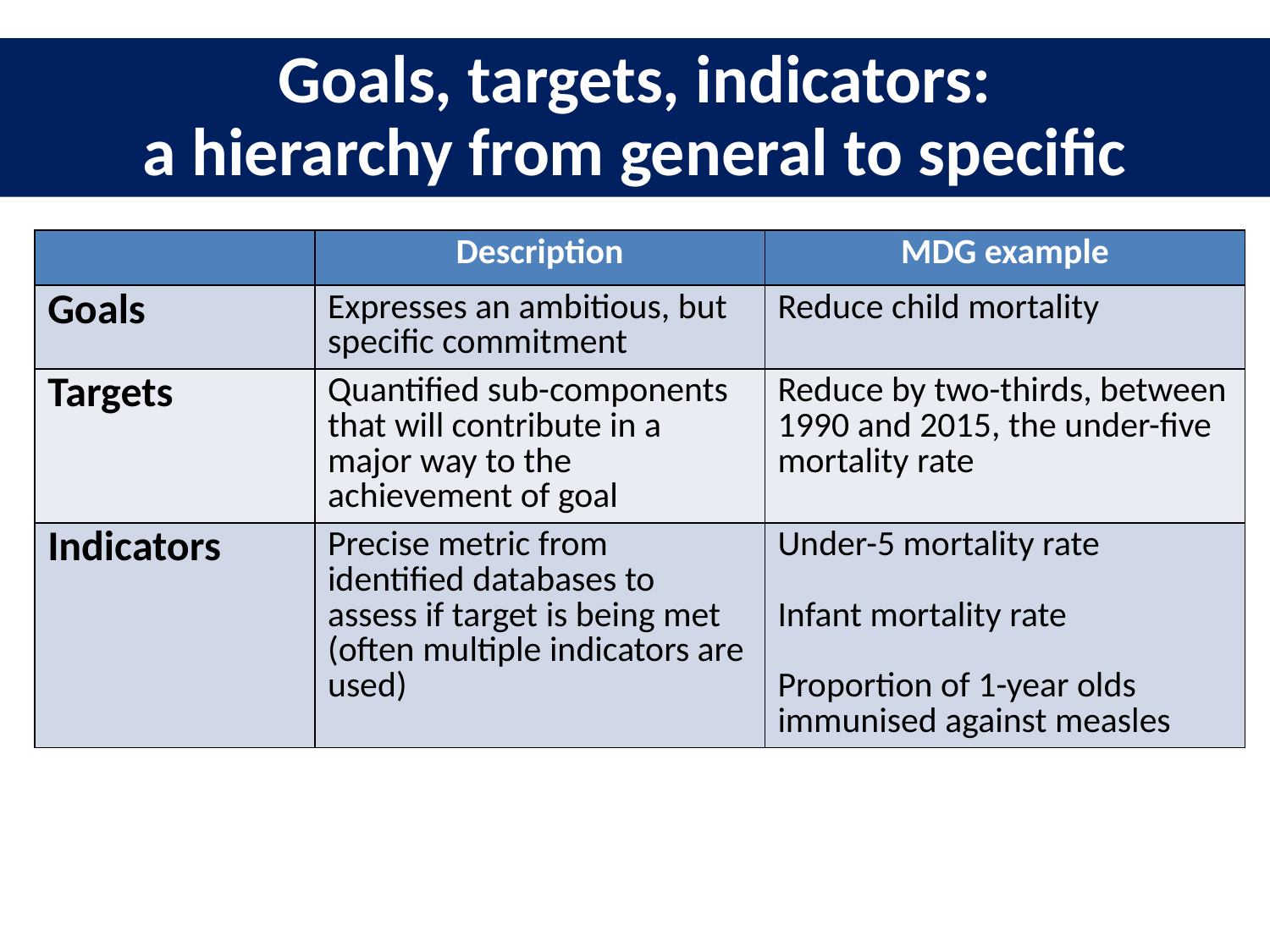

# Goals, targets, indicators: a hierarchy from general to specific

|  | Description | MDG example |
| --- | --- | --- |
| Goals | Expresses an ambitious, but specific commitment | Reduce child mortality |
| Targets | Quantified sub-components that will contribute in a major way to the achievement of goal | Reduce by two-thirds, between 1990 and 2015, the under-five mortality rate |
| Indicators | Precise metric from identified databases to assess if target is being met (often multiple indicators are used) | Under-5 mortality rate Infant mortality rate Proportion of 1-year olds immunised against measles |